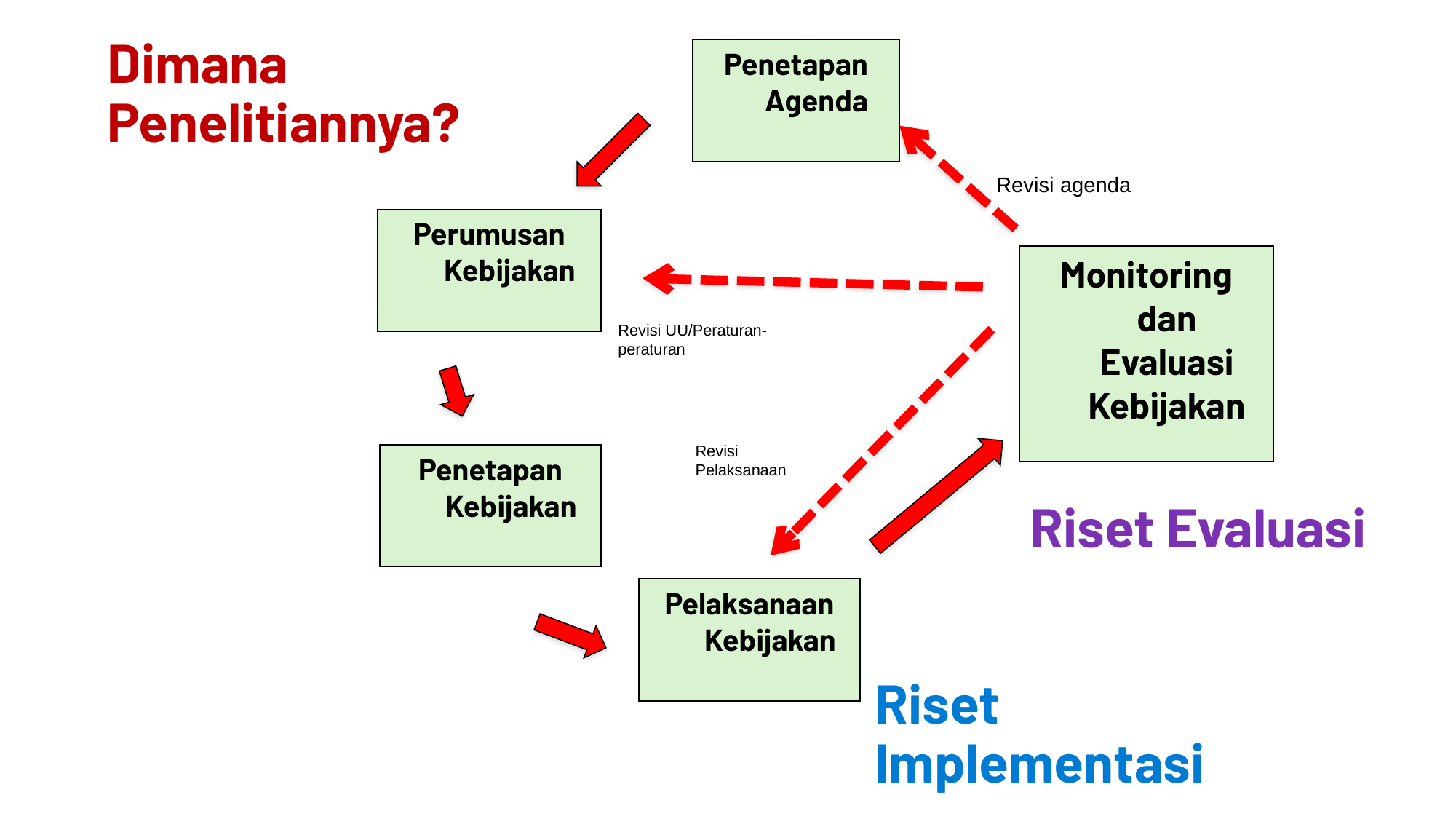

# Dimana Penelitiannya?
Penetapan Agenda

Revisi agenda
Perumusan Kebijakan
Monitoring dan Evaluasi Kebijakan
Revisi UU/Peraturan-peraturan

Revisi
Pelaksanaan
Penetapan Kebijakan
Riset Evaluasi
Pelaksanaan Kebijakan

Riset Implementasi
8